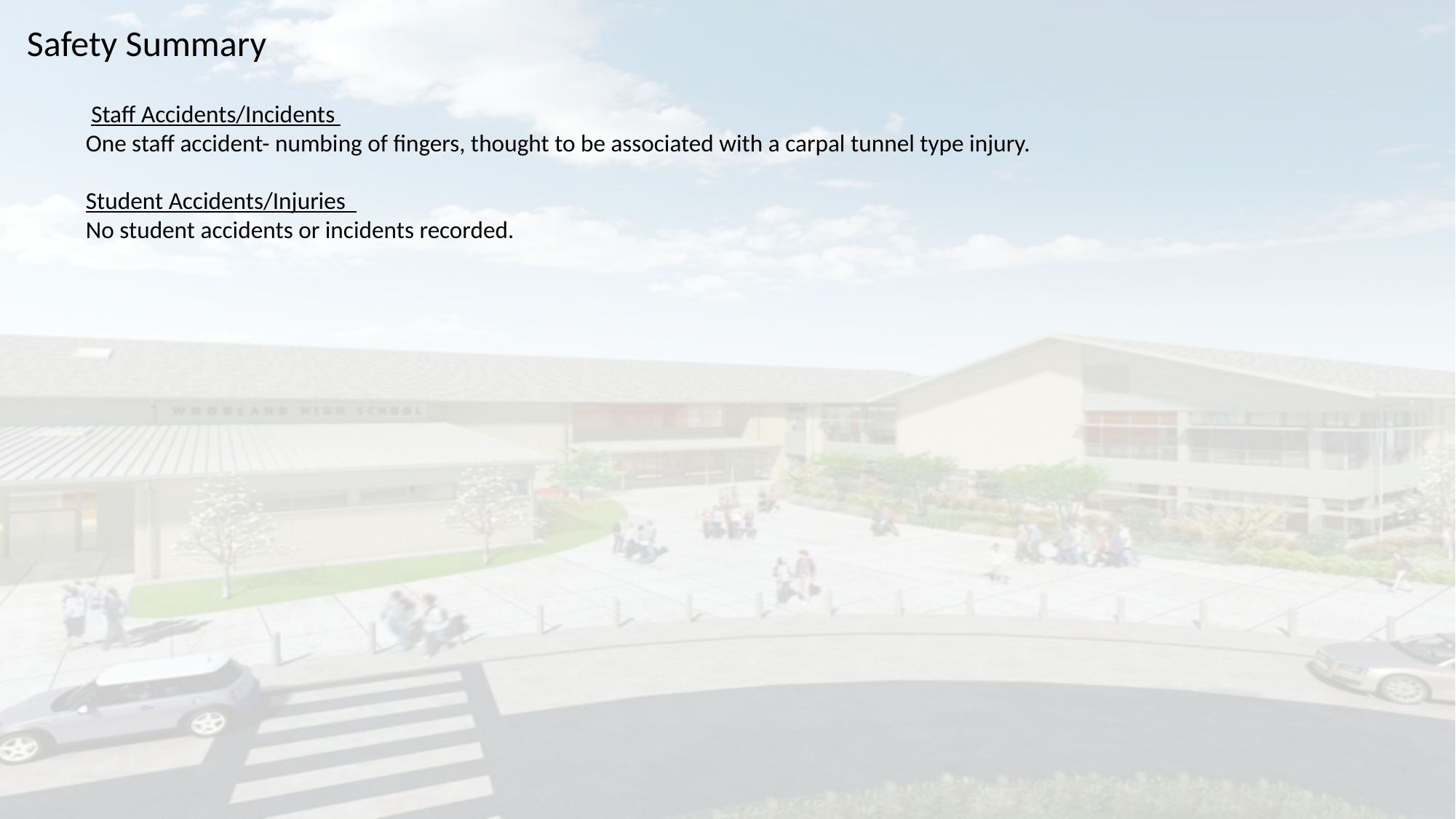

# Safety Summary
 Staff Accidents/Incidents
One staff accident- numbing of fingers, thought to be associated with a carpal tunnel type injury.

Student Accidents/Injuries
No student accidents or incidents recorded.